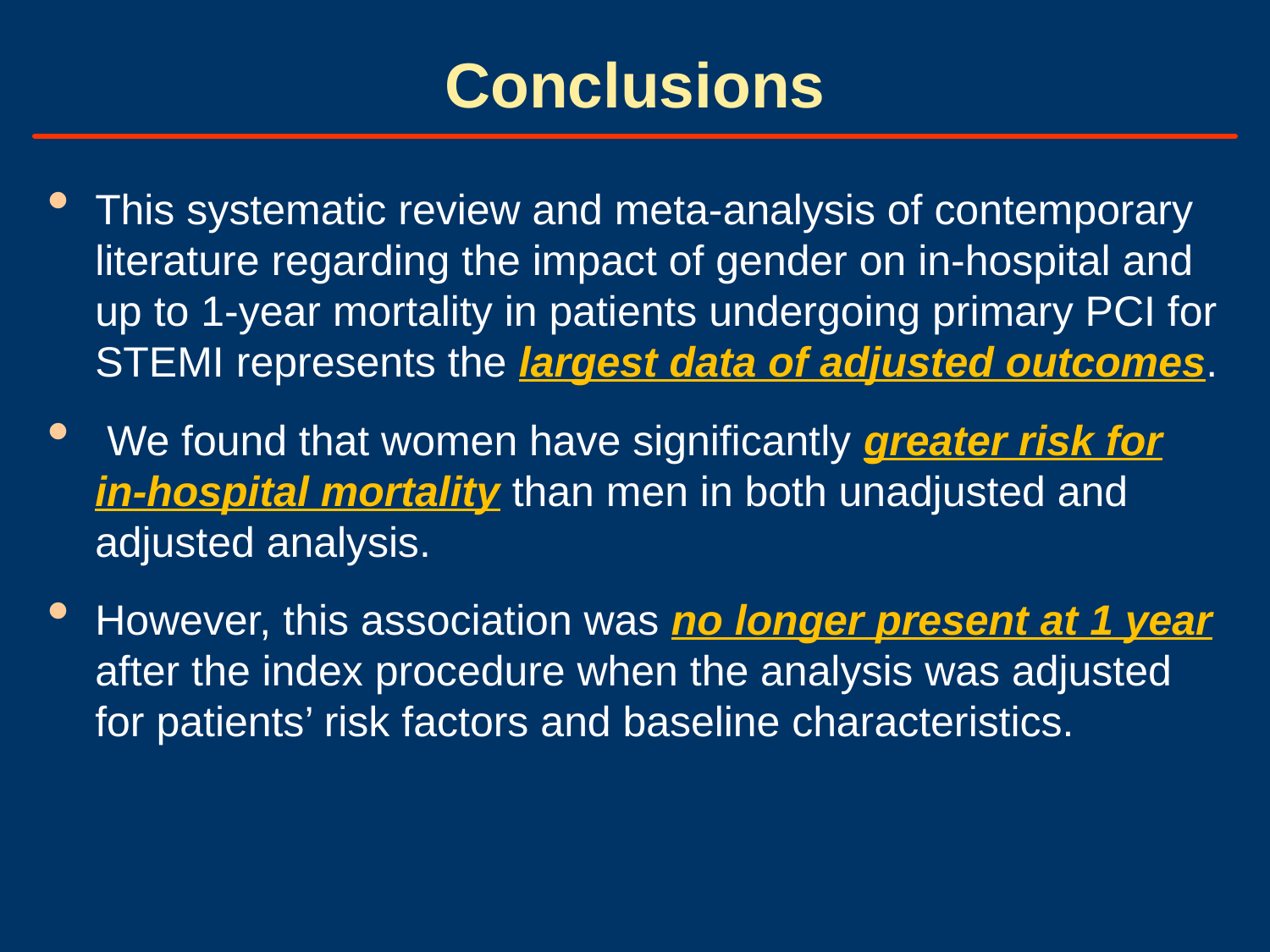

# Conclusions
This systematic review and meta-analysis of contemporary literature regarding the impact of gender on in-hospital and up to 1-year mortality in patients undergoing primary PCI for STEMI represents the largest data of adjusted outcomes.
 We found that women have significantly greater risk for in-hospital mortality than men in both unadjusted and adjusted analysis.
However, this association was no longer present at 1 year after the index procedure when the analysis was adjusted for patients’ risk factors and baseline characteristics.